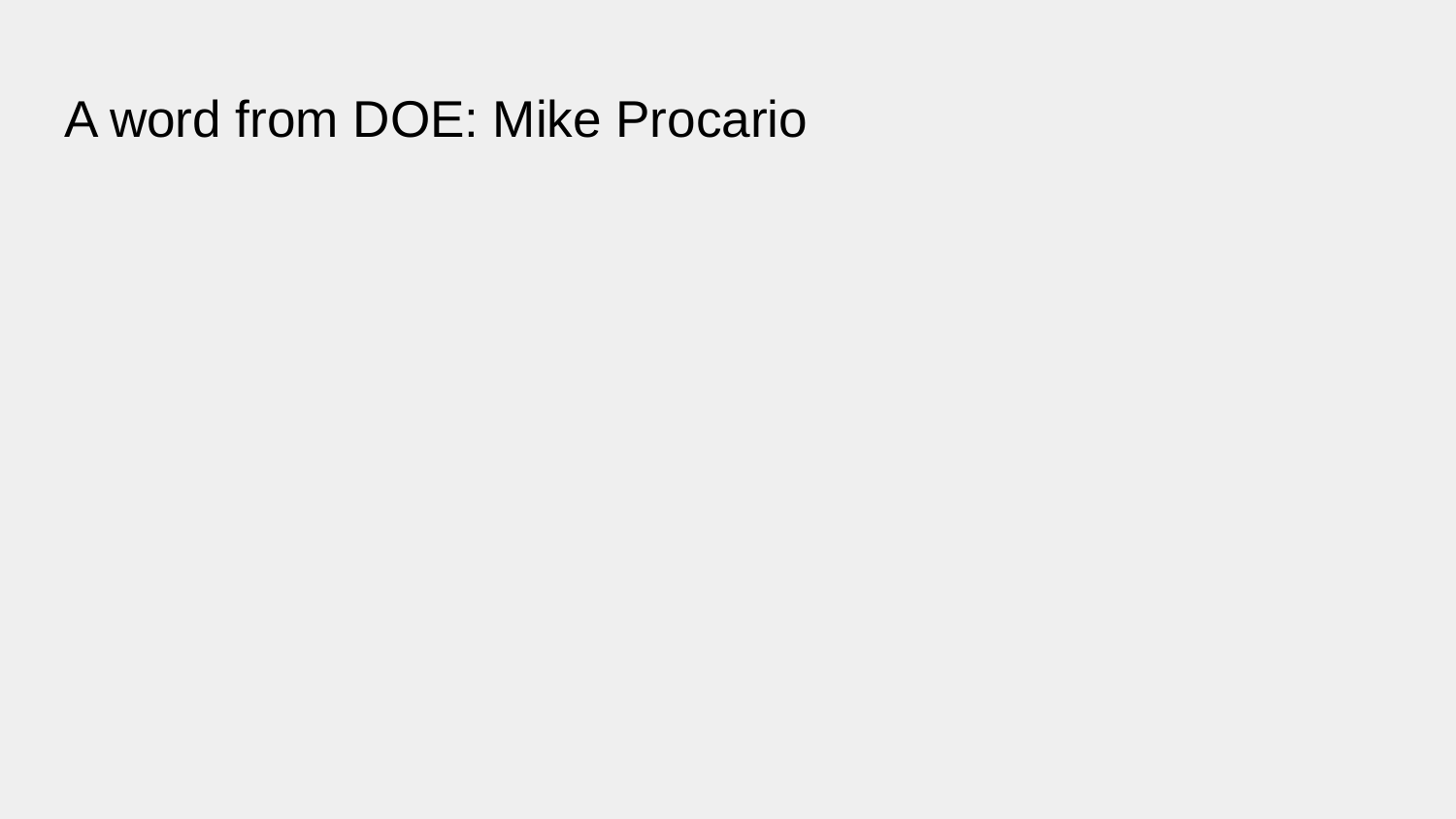

# A word from DOE: Mike Procario